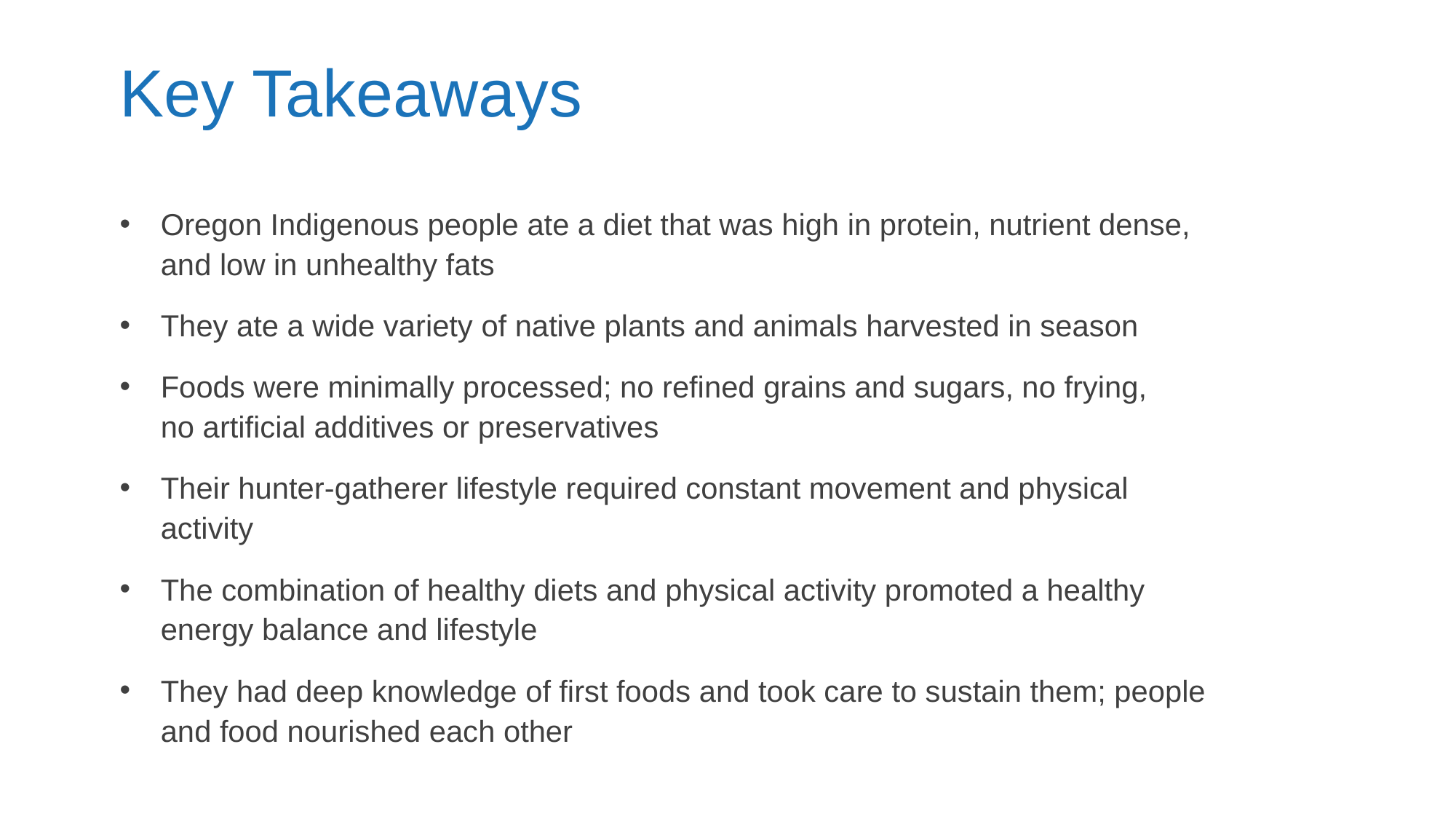

# Key Takeaways
Oregon Indigenous people ate a diet that was high in protein, nutrient dense, and low in unhealthy fats
They ate a wide variety of native plants and animals harvested in season
Foods were minimally processed; no refined grains and sugars, no frying,
no artificial additives or preservatives
Their hunter-gatherer lifestyle required constant movement and physical activity
The combination of healthy diets and physical activity promoted a healthy energy balance and lifestyle
They had deep knowledge of first foods and took care to sustain them; people and food nourished each other